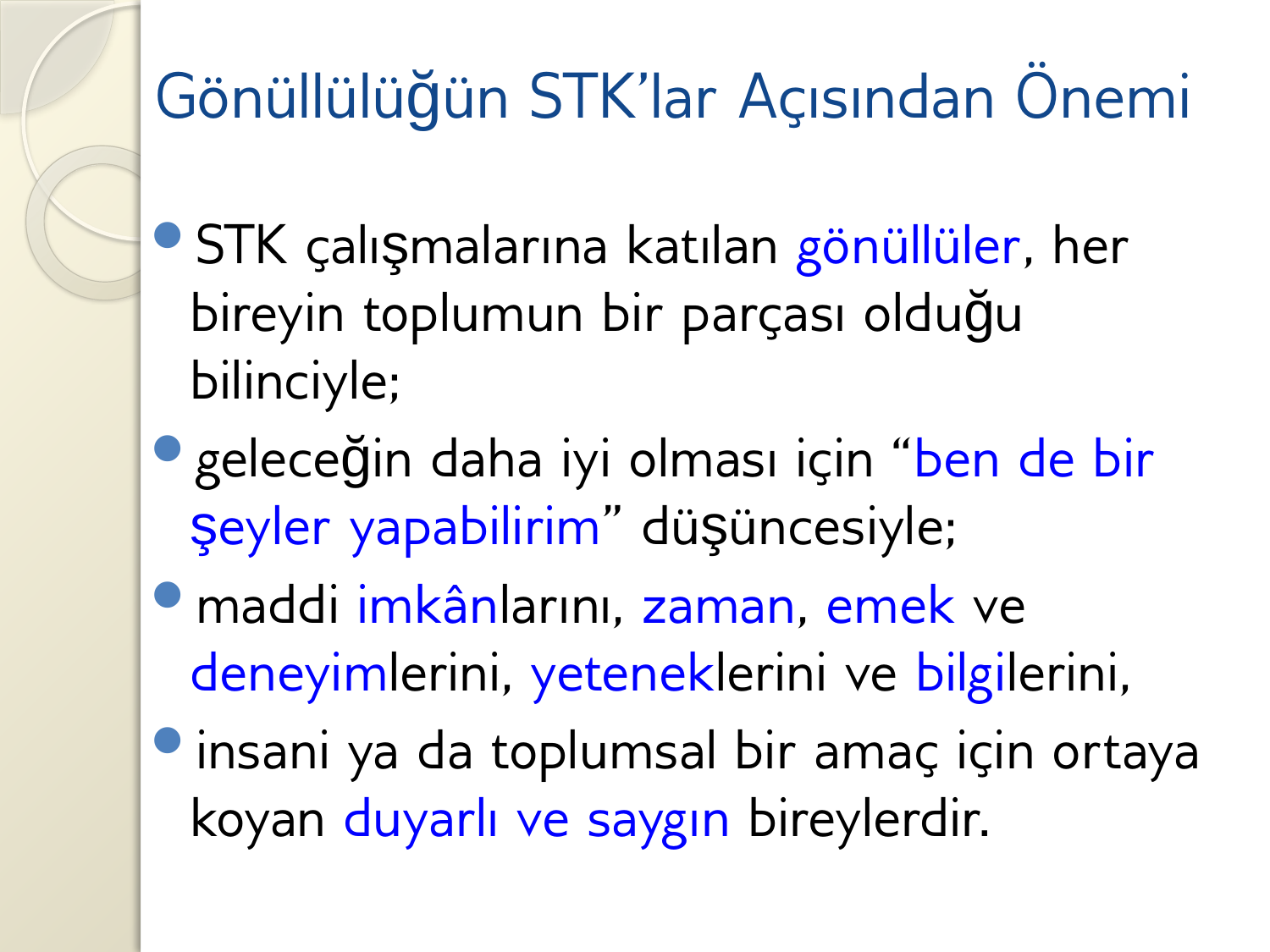

# Gönüllülüğün STK’lar Açısından Önemi
STK çalışmalarına katılan gönüllüler, her bireyin toplumun bir parçası olduğu bilinciyle;
geleceğin daha iyi olması için “ben de bir şeyler yapabilirim” düşüncesiyle;
maddi imkânlarını, zaman, emek ve deneyimlerini, yeteneklerini ve bilgilerini,
insani ya da toplumsal bir amaç için ortaya koyan duyarlı ve saygın bireylerdir.